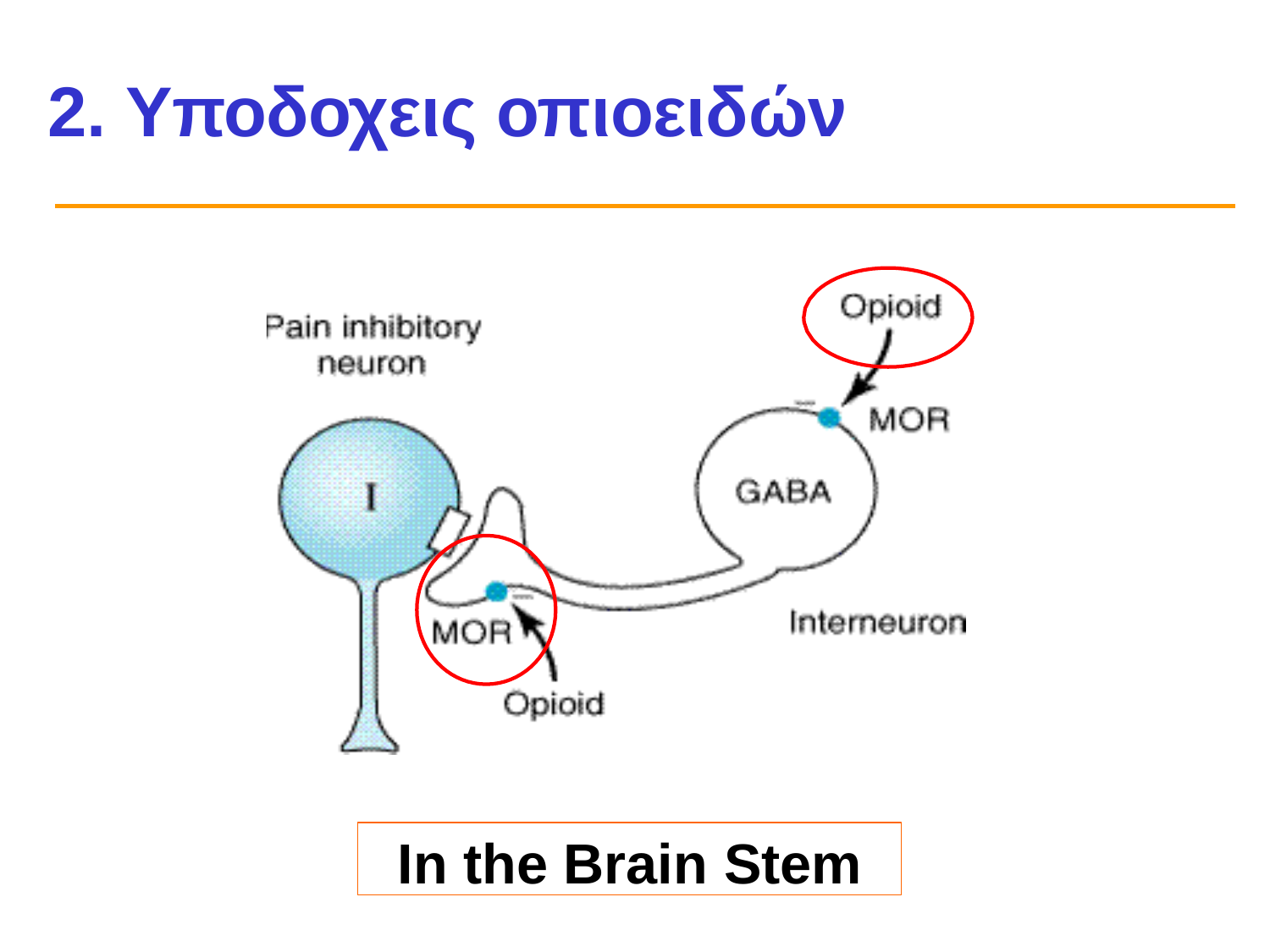

# 2. Υποδοχεις οπιοειδών

In the Brain Stem